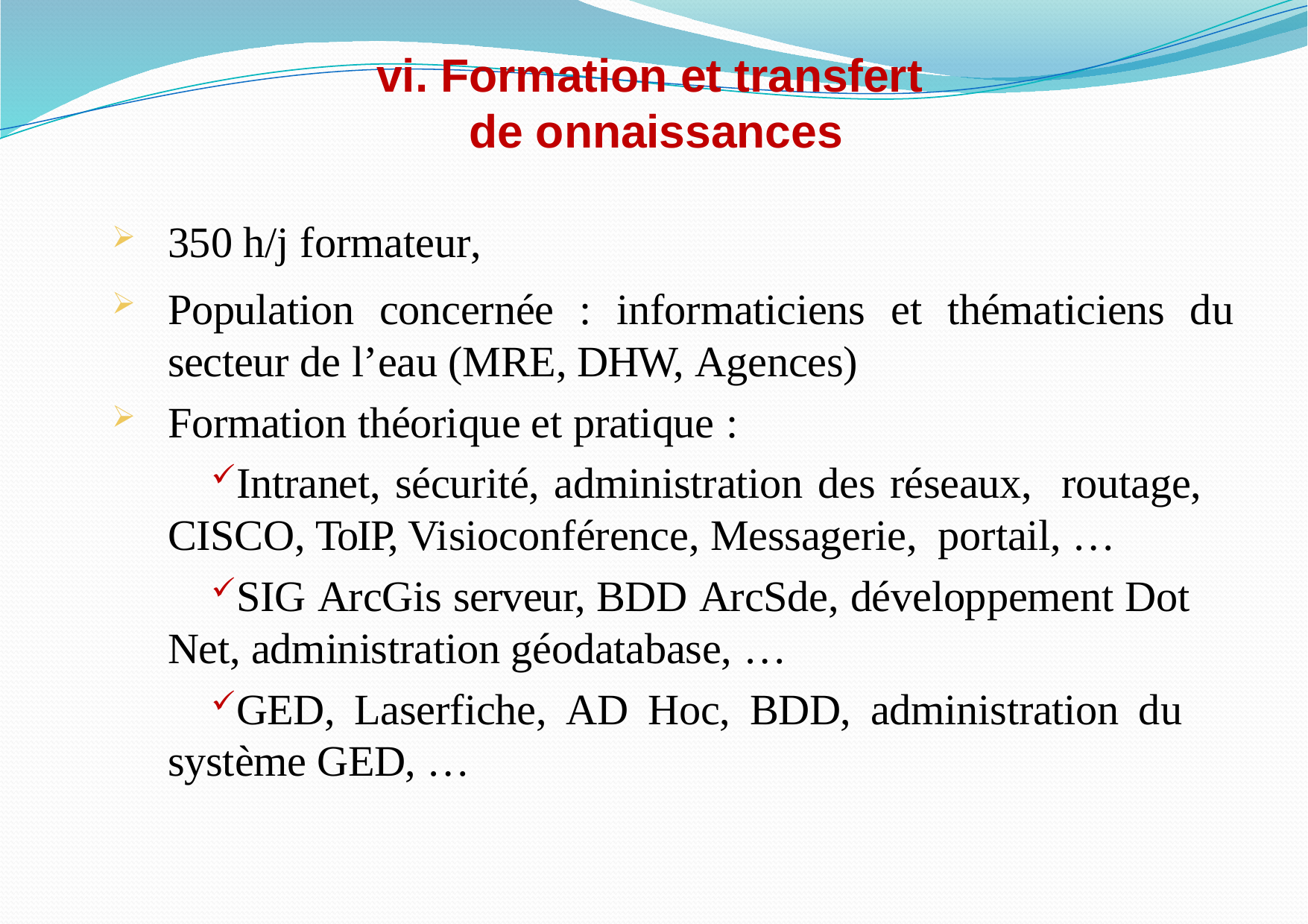

# vi.	Formation et transfert de onnaissances
350 h/j formateur,
Population concernée : informaticiens et thématiciens du secteur de l’eau (MRE, DHW, Agences)
Formation théorique et pratique :
Intranet, sécurité, administration des réseaux,  routage, CISCO, ToIP, Visioconférence, Messagerie,  portail, …
SIG ArcGis serveur, BDD ArcSde, développement Dot  Net, administration géodatabase, …
GED, Laserfiche, AD Hoc, BDD, administration du  système GED, …